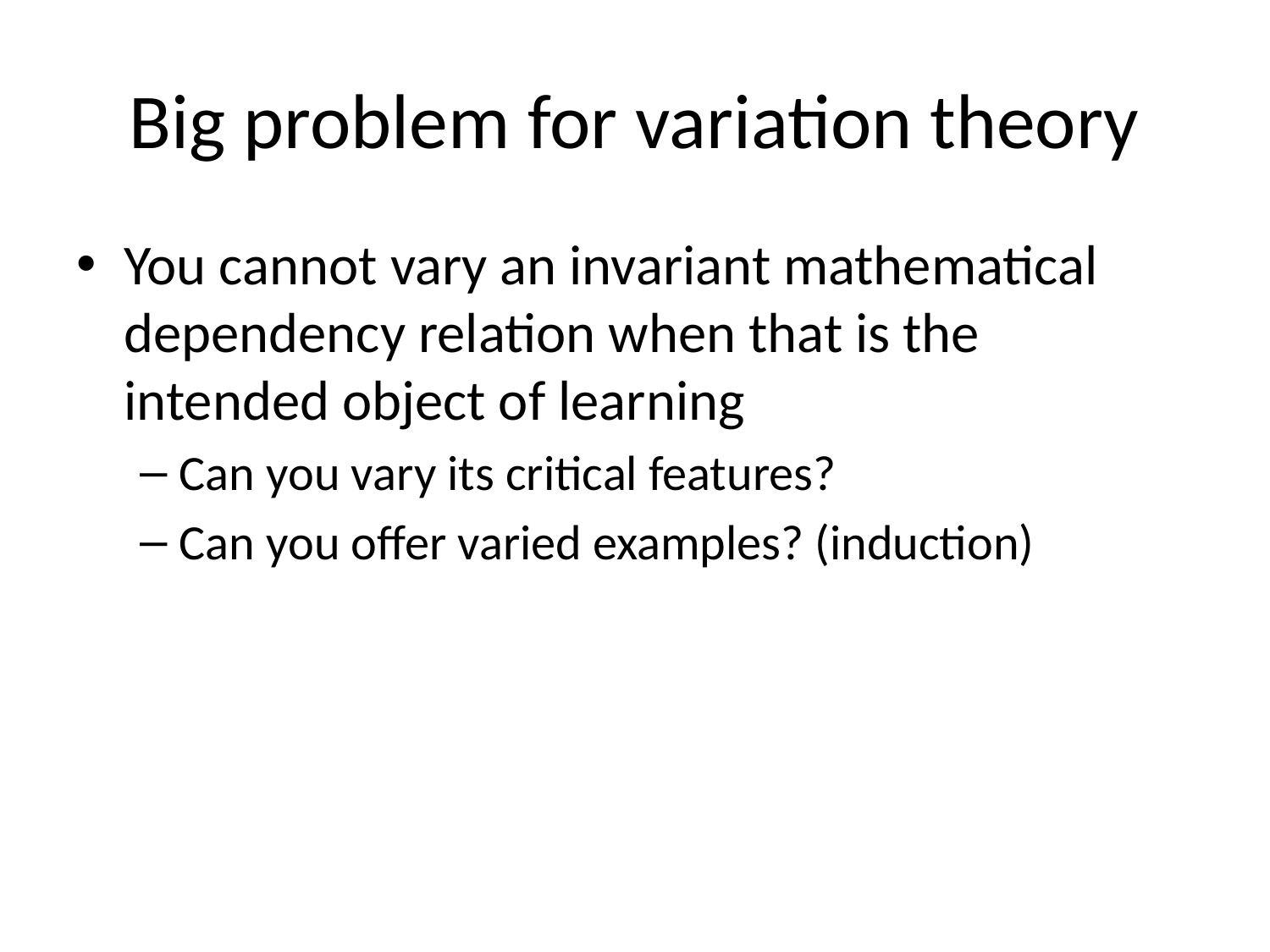

# Big problem for variation theory
You cannot vary an invariant mathematical dependency relation when that is the intended object of learning
Can you vary its critical features?
Can you offer varied examples? (induction)